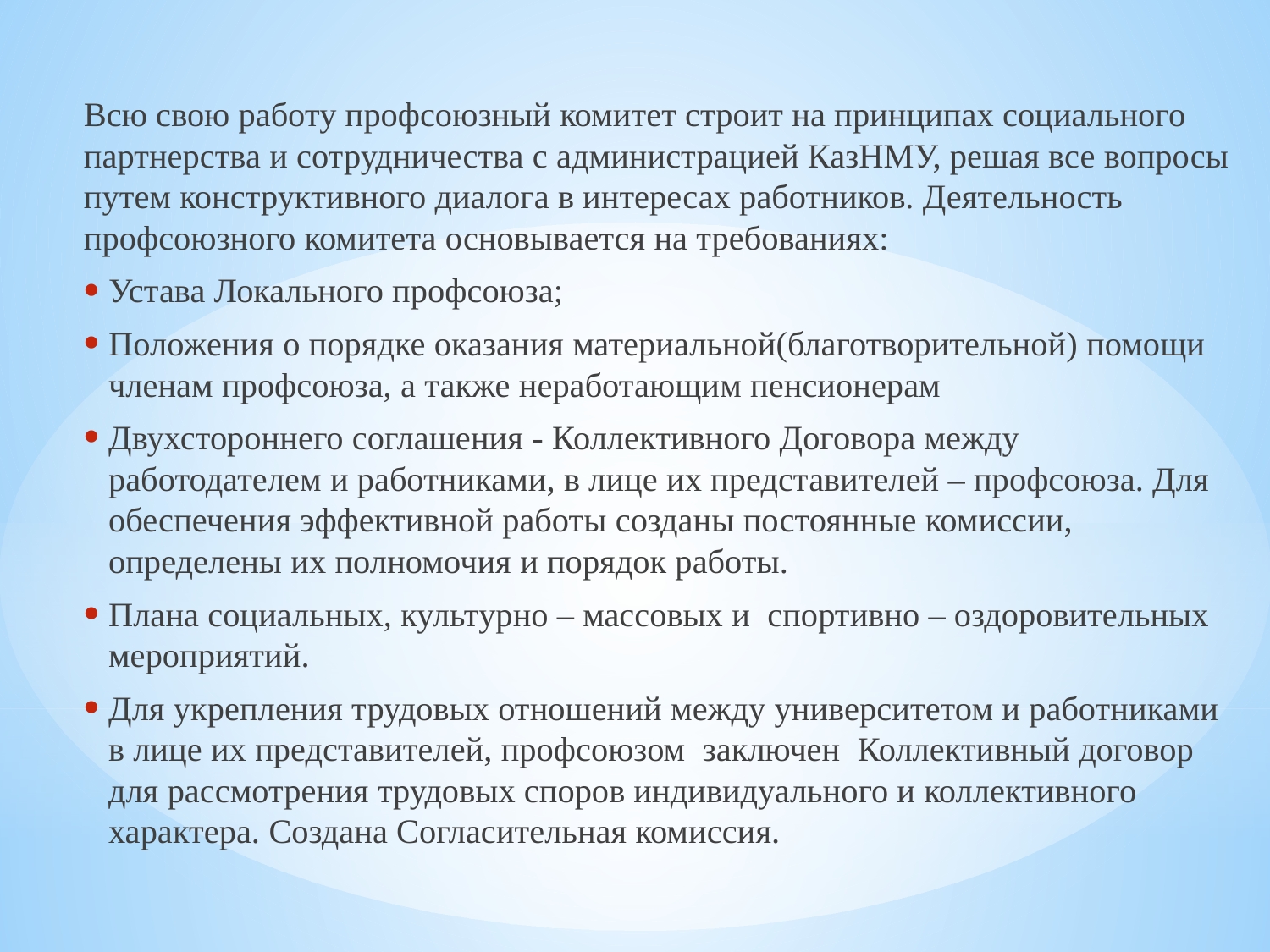

Всю свою работу профсоюзный комитет строит на принципах социального партнерства и сотрудничества с администрацией КазНМУ, решая все вопросы путем конструктивного диалога в интересах работников. Деятельность профсоюзного комитета основывается на требованиях:
Устава Локального профсоюза;
Положения о порядке оказания материальной(благотворительной) помощи членам профсоюза, а также неработающим пенсионерам
Двухстороннего соглашения - Коллективного Договора между работодателем и работниками, в лице их представителей – профсоюза. Для обеспечения эффективной работы созданы постоянные комиссии, определены их полномочия и порядок работы.
Плана социальных, культурно – массовых и  спортивно – оздоровительных мероприятий.
Для укрепления трудовых отношений между университетом и работниками в лице их представителей, профсоюзом  заключен  Коллективный договор для рассмотрения трудовых споров индивидуального и коллективного характера. Создана Согласительная комиссия.